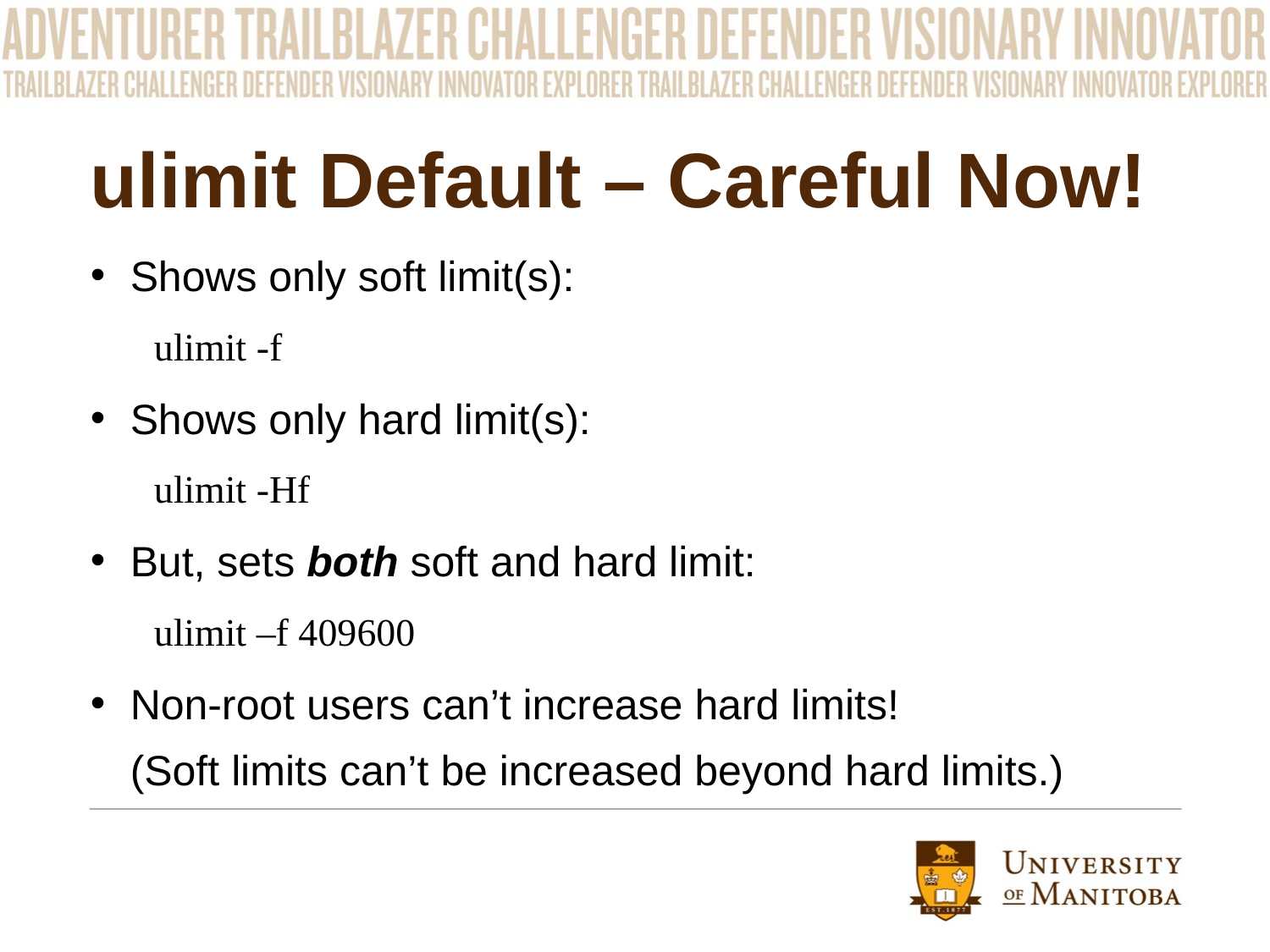

# ulimit Default – Careful Now!
Shows only soft limit(s):
ulimit -f
Shows only hard limit(s):
ulimit -Hf
But, sets both soft and hard limit:
ulimit –f 409600
Non-root users can’t increase hard limits!
(Soft limits can’t be increased beyond hard limits.)